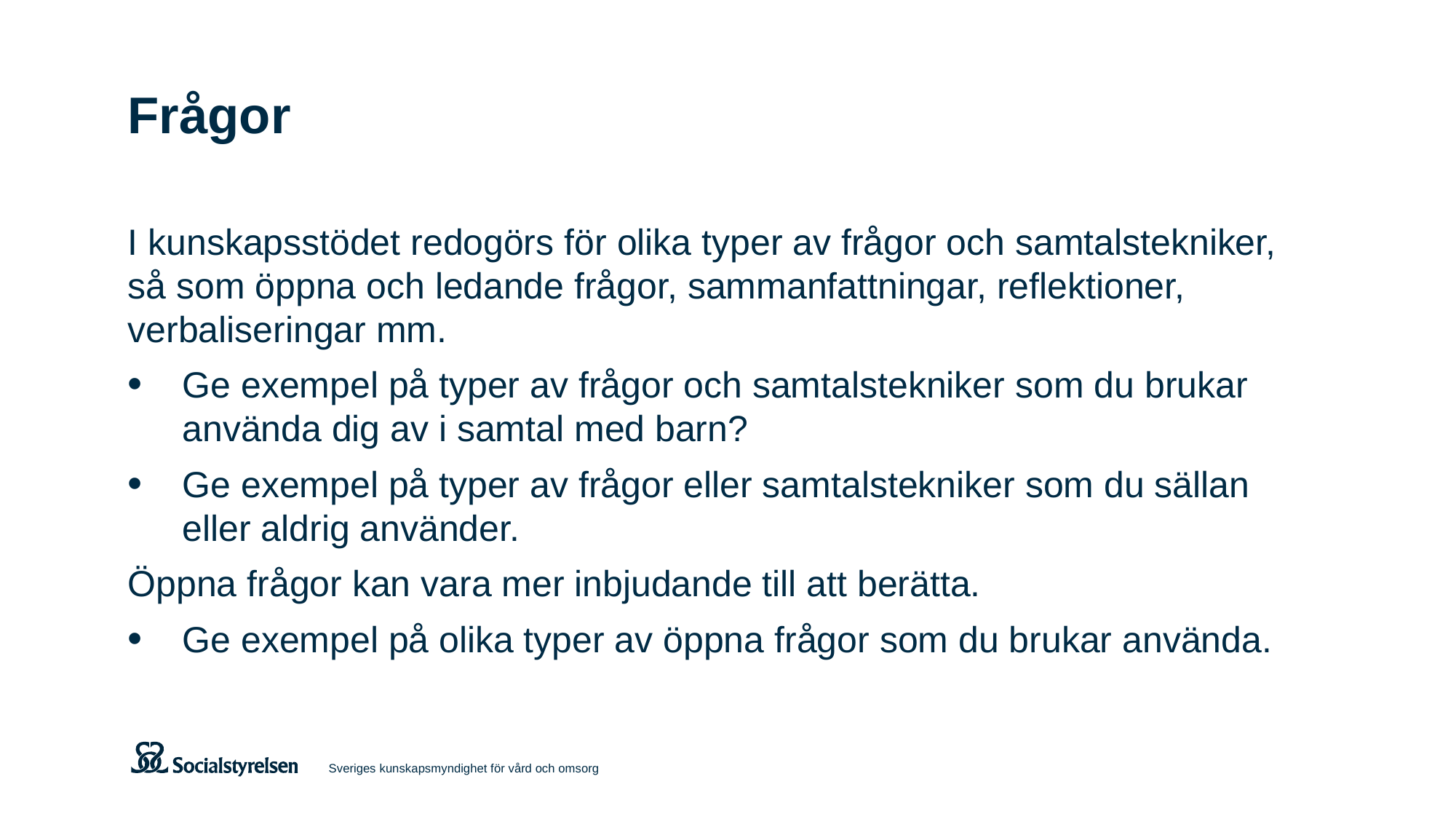

# Frågor
I kunskapsstödet redogörs för olika typer av frågor och samtalstekniker, så som öppna och ledande frågor, sammanfattningar, reflektioner, verbaliseringar mm.
Ge exempel på typer av frågor och samtalstekniker som du brukar använda dig av i samtal med barn?
Ge exempel på typer av frågor eller samtalstekniker som du sällan eller aldrig använder.
Öppna frågor kan vara mer inbjudande till att berätta.
Ge exempel på olika typer av öppna frågor som du brukar använda.

Sveriges kunskapsmyndighet för vård och omsorg